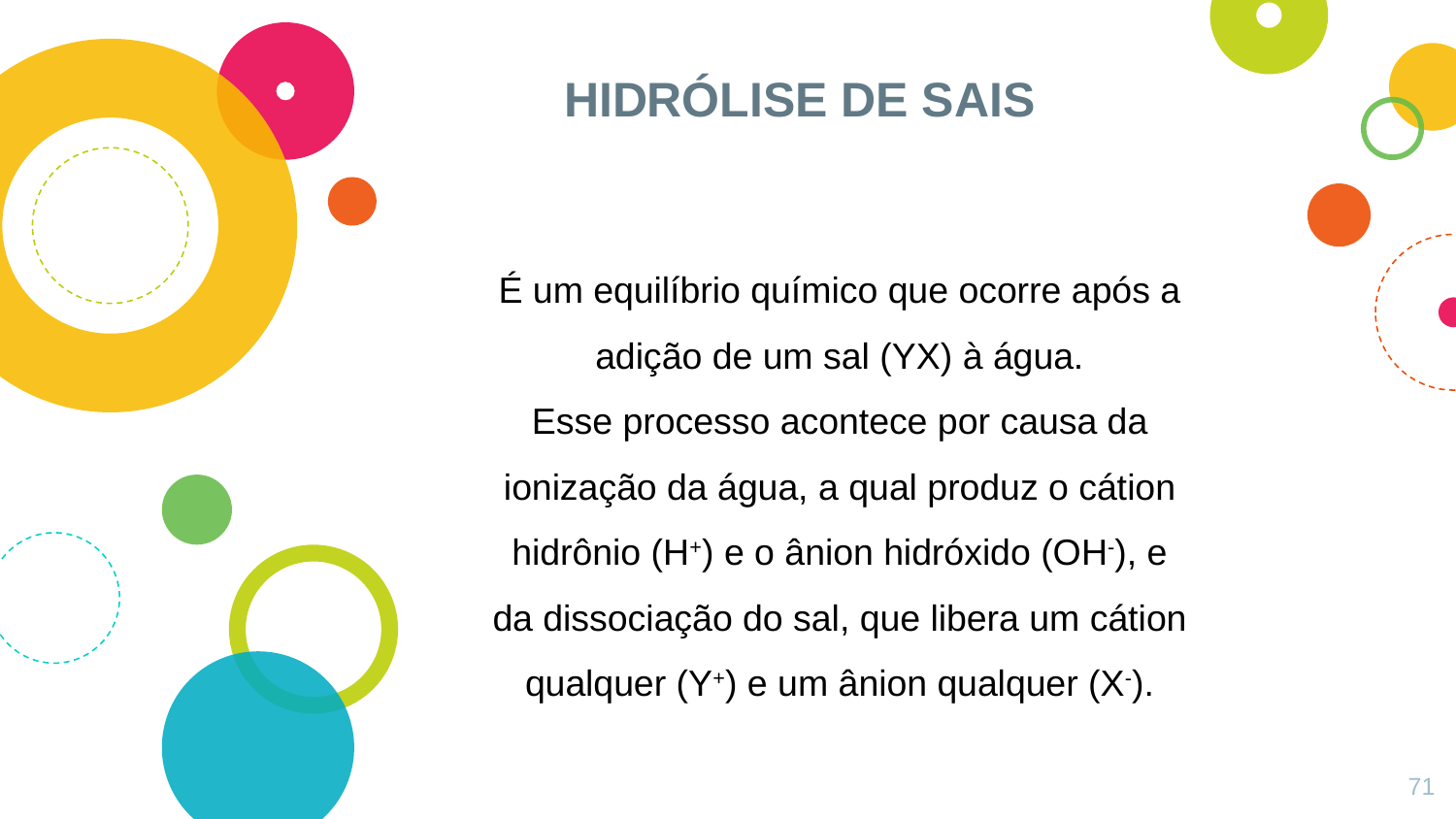

# HIDRÓLISE DE SAIS
É um equilíbrio químico que ocorre após a adição de um sal (YX) à água.
Esse processo acontece por causa da ionização da água, a qual produz o cátion hidrônio (H+) e o ânion hidróxido (OH-), e da dissociação do sal, que libera um cátion qualquer (Y+) e um ânion qualquer (X-).
71